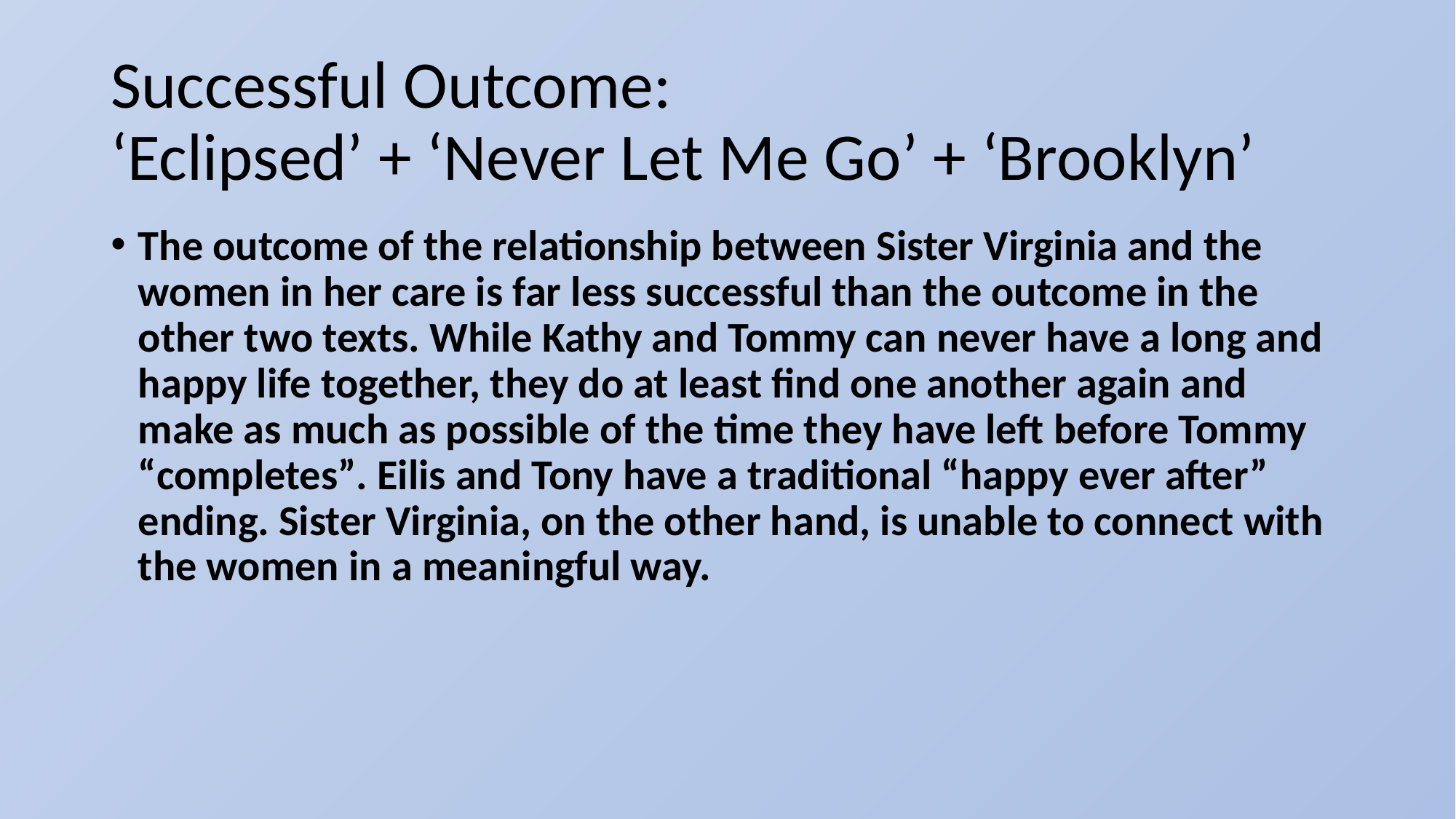

# Successful Outcome: ‘Eclipsed’ + ‘Never Let Me Go’ + ‘Brooklyn’
The outcome of the relationship between Sister Virginia and the women in her care is far less successful than the outcome in the other two texts. While Kathy and Tommy can never have a long and happy life together, they do at least find one another again and make as much as possible of the time they have left before Tommy “completes”. Eilis and Tony have a traditional “happy ever after” ending. Sister Virginia, on the other hand, is unable to connect with the women in a meaningful way.